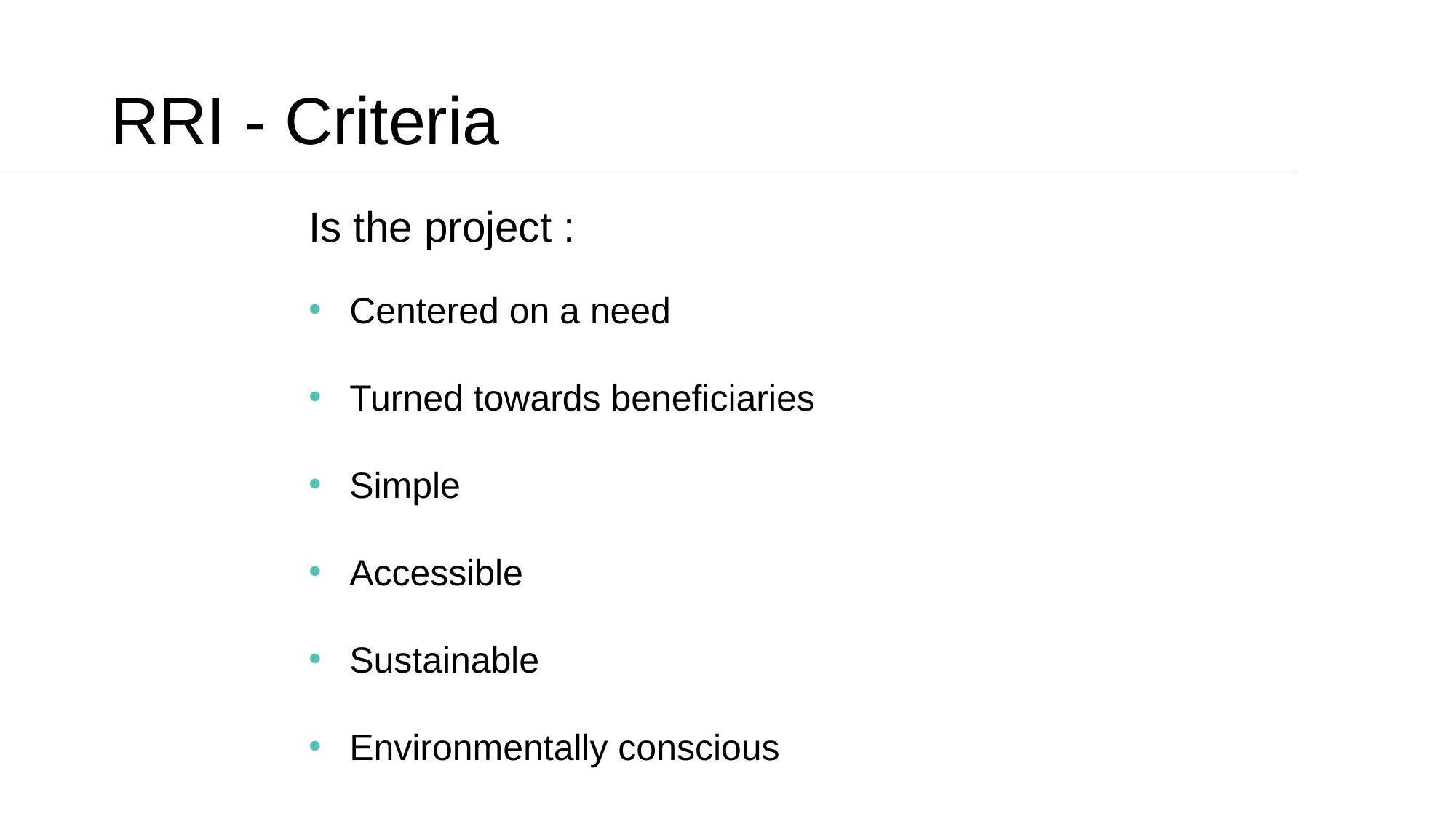

# RRI - Criteria
Is the project :

Centered on a need

Turned towards beneficiaries

Simple

Accessible

Sustainable

Environmentally conscious